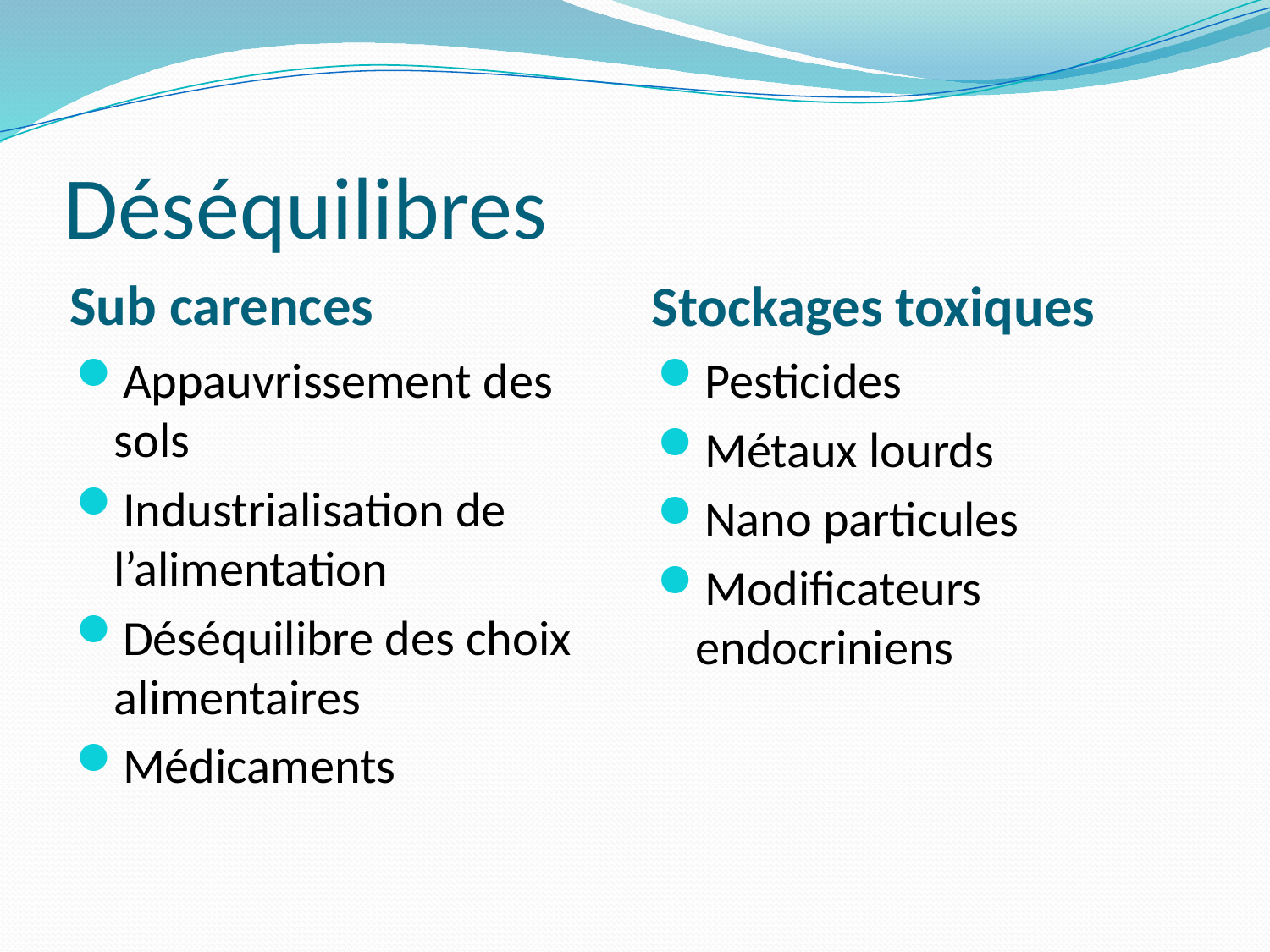

# Déséquilibres
Sub carences
Stockages toxiques
Appauvrissement des sols
Industrialisation de l’alimentation
Déséquilibre des choix alimentaires
Médicaments

Pesticides
Métaux lourds
Nano particules
Modificateurs endocriniens